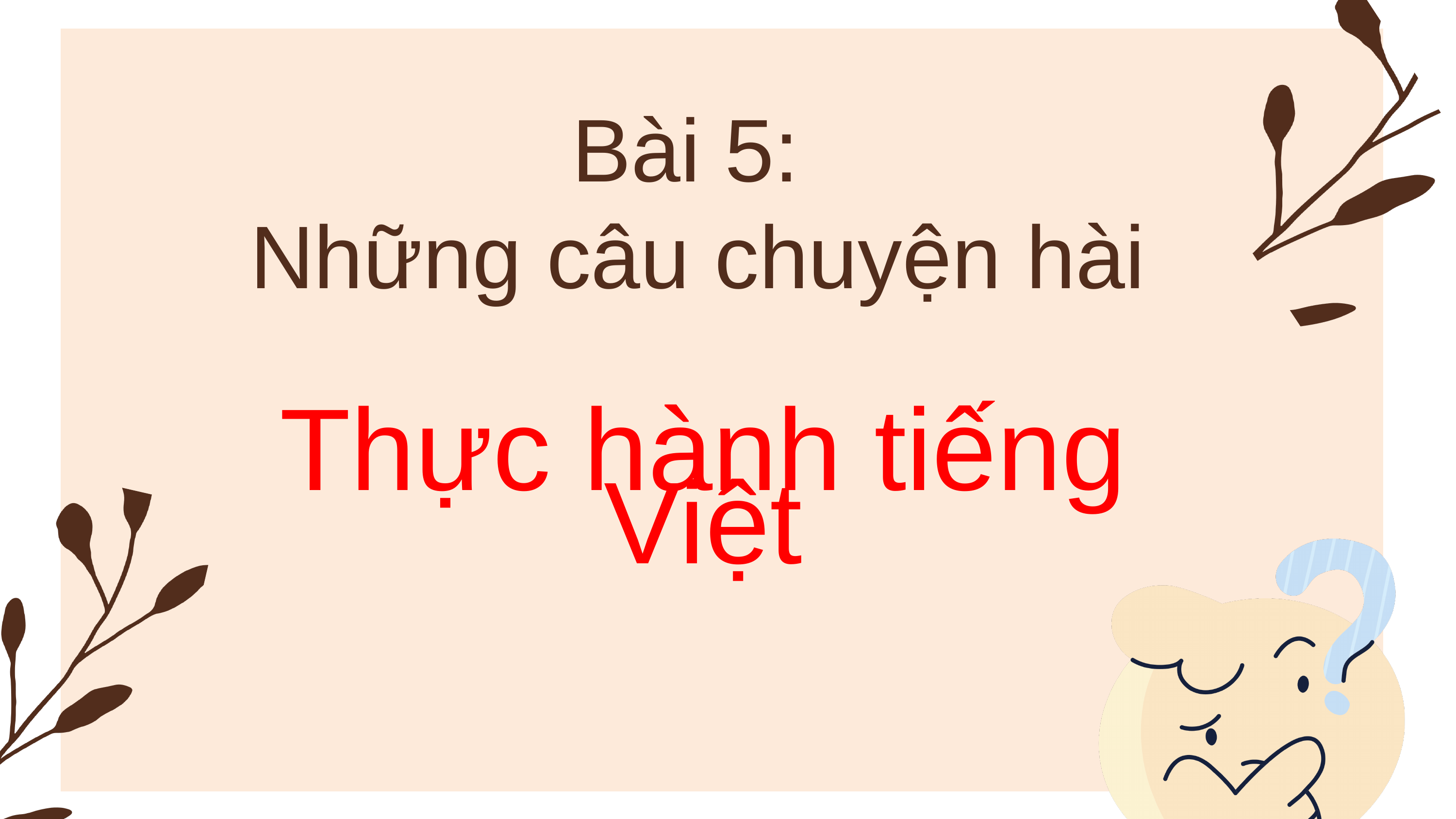

Bài 5:
Những câu chuyện hài
Thực hành tiếng Việt